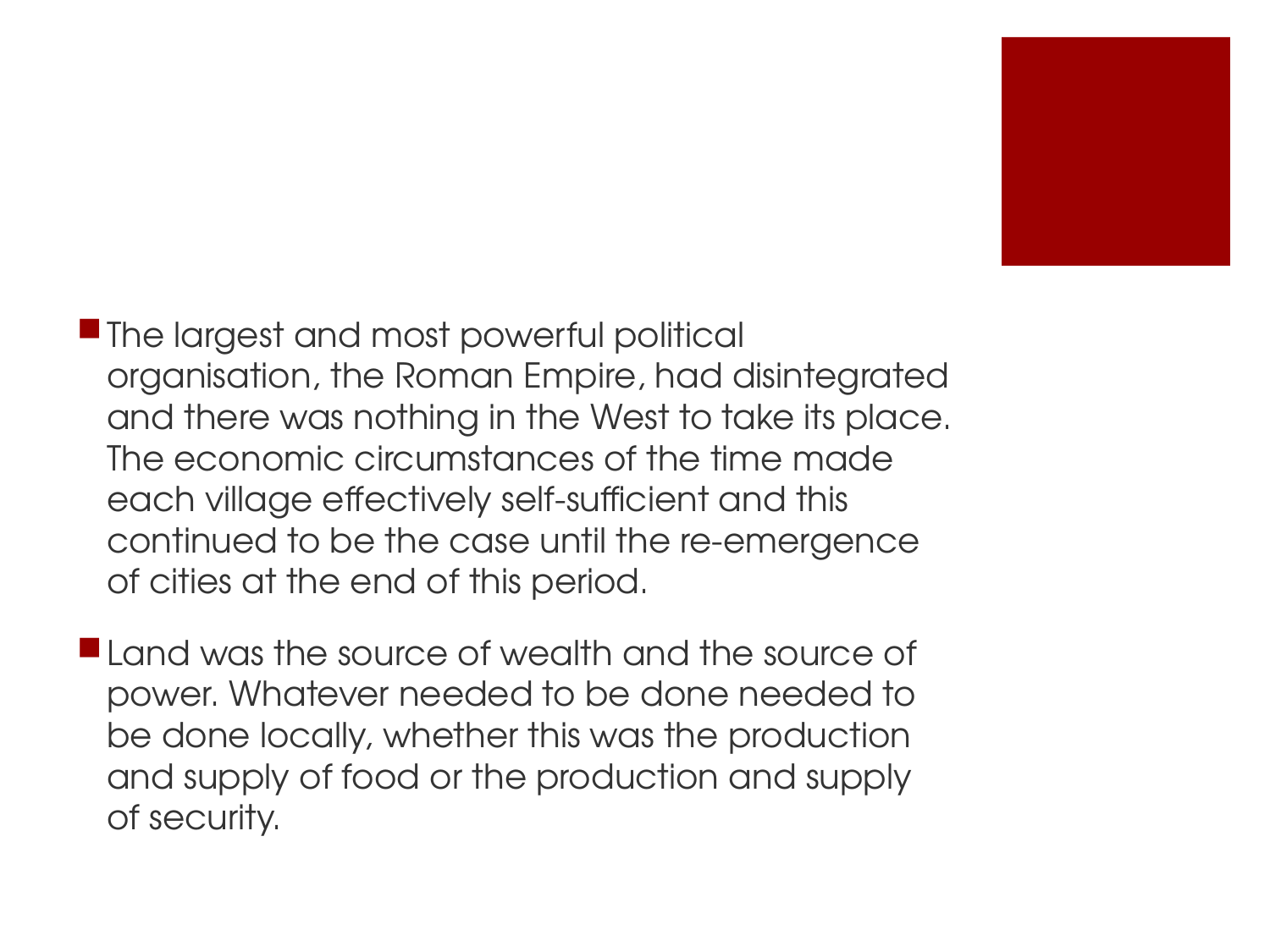

#
The largest and most powerful political organisation, the Roman Empire, had disintegrated and there was nothing in the West to take its place. The economic circumstances of the time made each village effectively self-sufficient and this continued to be the case until the re-emergence of cities at the end of this period.
Land was the source of wealth and the source of power. Whatever needed to be done needed to be done locally, whether this was the production and supply of food or the production and supply of security.